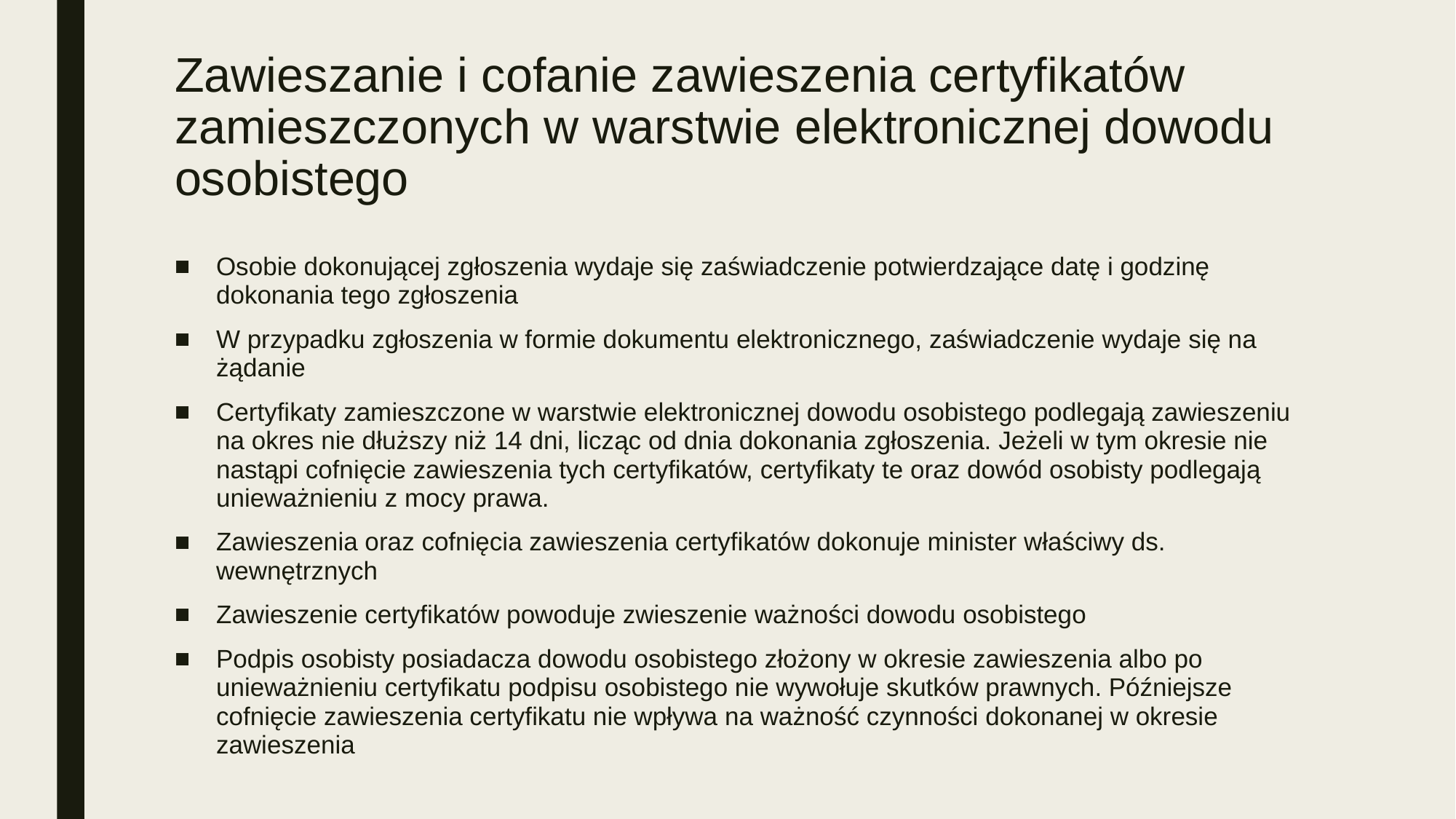

# Zawieszanie i cofanie zawieszenia certyfikatów zamieszczonych w warstwie elektronicznej dowodu osobistego
Osobie dokonującej zgłoszenia wydaje się zaświadczenie potwierdzające datę i godzinę dokonania tego zgłoszenia
W przypadku zgłoszenia w formie dokumentu elektronicznego, zaświadczenie wydaje się na żądanie
Certyfikaty zamieszczone w warstwie elektronicznej dowodu osobistego podlegają zawieszeniu na okres nie dłuższy niż 14 dni, licząc od dnia dokonania zgłoszenia. Jeżeli w tym okresie nie nastąpi cofnięcie zawieszenia tych certyfikatów, certyfikaty te oraz dowód osobisty podlegają unieważnieniu z mocy prawa.
Zawieszenia oraz cofnięcia zawieszenia certyfikatów dokonuje minister właściwy ds. wewnętrznych
Zawieszenie certyfikatów powoduje zwieszenie ważności dowodu osobistego
Podpis osobisty posiadacza dowodu osobistego złożony w okresie zawieszenia albo po unieważnieniu certyfikatu podpisu osobistego nie wywołuje skutków prawnych. Późniejsze cofnięcie zawieszenia certyfikatu nie wpływa na ważność czynności dokonanej w okresie zawieszenia